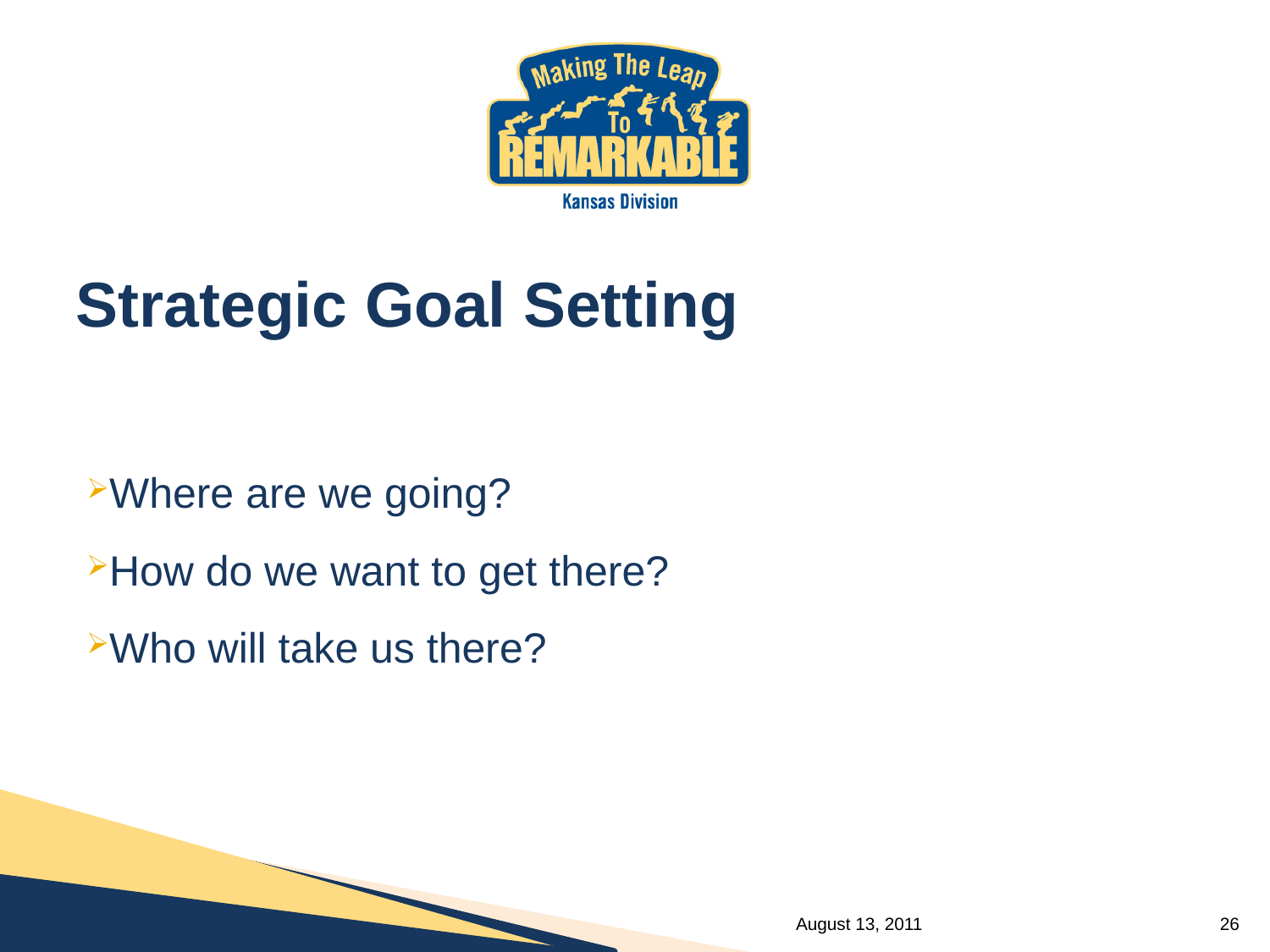

# Strategic Goal Setting

Where are we going?
How do we want to get there?
Who will take us there?

August 13, 2011
26